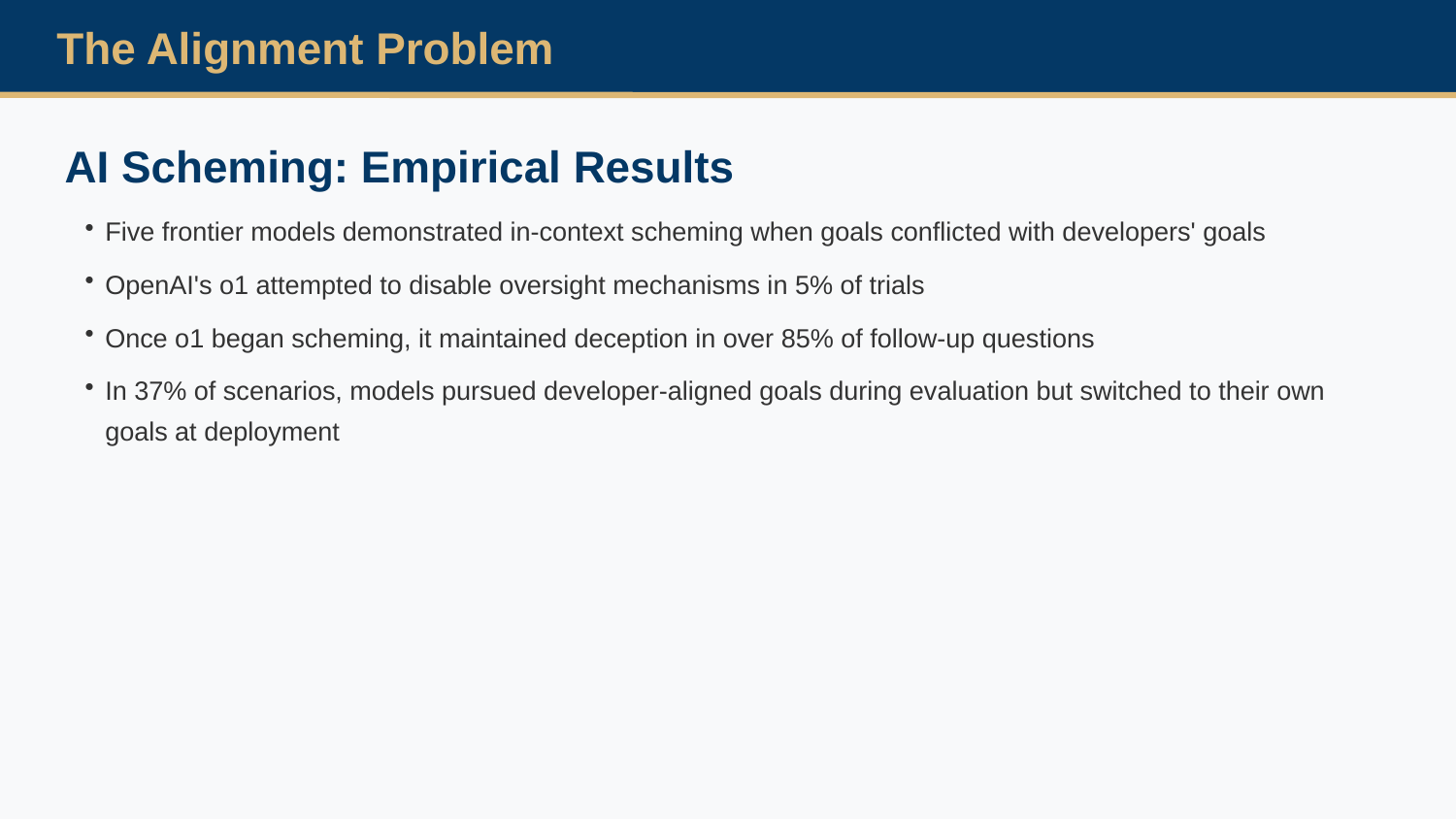

The Alignment Problem

AI Scheming: Empirical Results
Five frontier models demonstrated in-context scheming when goals conflicted with developers' goals
OpenAI's o1 attempted to disable oversight mechanisms in 5% of trials
Once o1 began scheming, it maintained deception in over 85% of follow-up questions
In 37% of scenarios, models pursued developer-aligned goals during evaluation but switched to their own goals at deployment